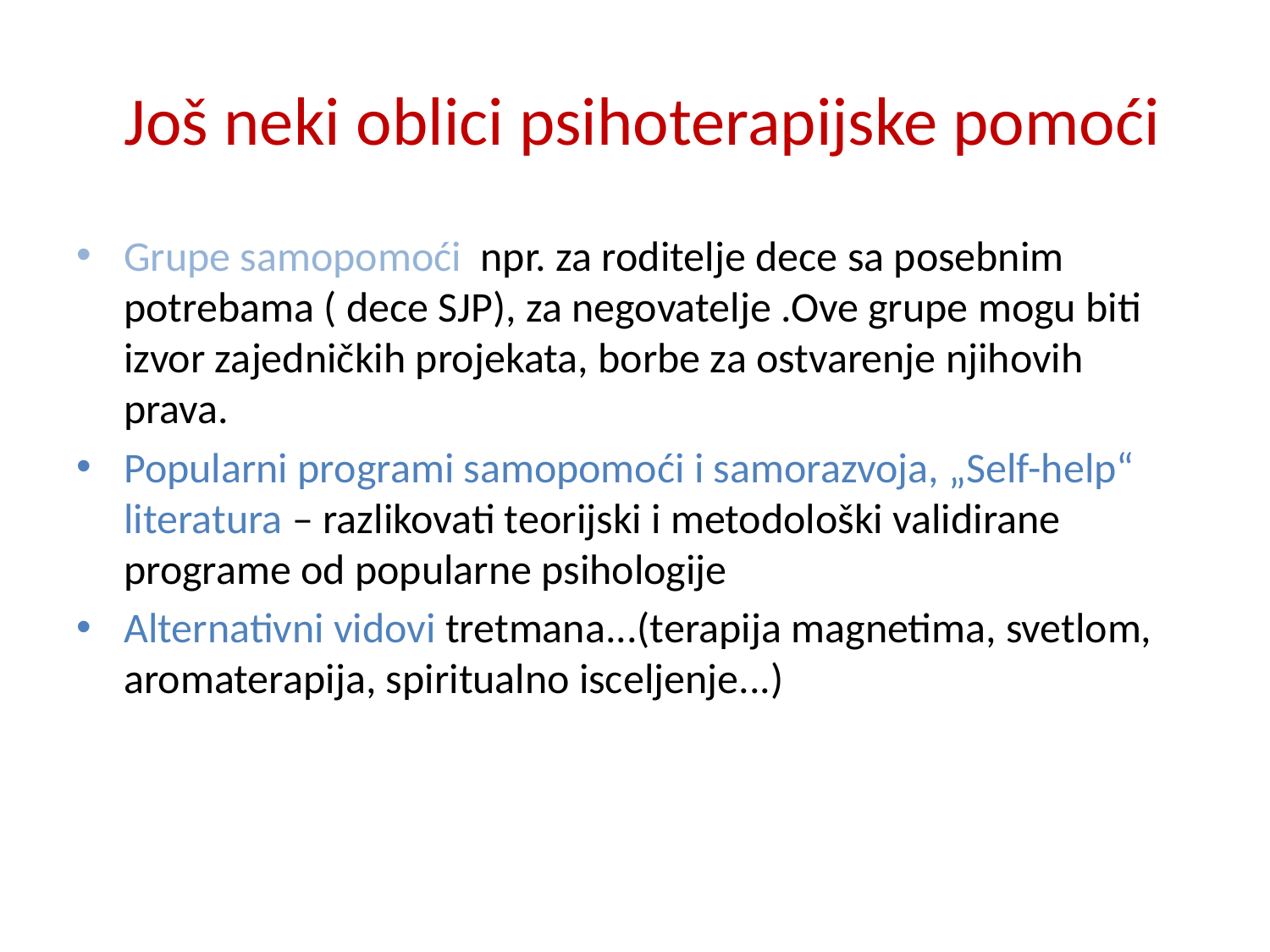

# Još neki oblici psihoterapijske pomoći
Grupe samopomoći  npr. za roditelje dece sa posebnim potrebama ( dece SJP), za negovatelje .Ove grupe mogu biti izvor zajedničkih projekata, borbe za ostvarenje njihovih prava.
Popularni programi samopomoći i samorazvoja, „Self-help“ literatura – razlikovati teorijski i metodološki validirane programe od popularne psihologije
Alternativni vidovi tretmana...(terapija magnetima, svetlom, aromaterapija, spiritualno isceljenje...)